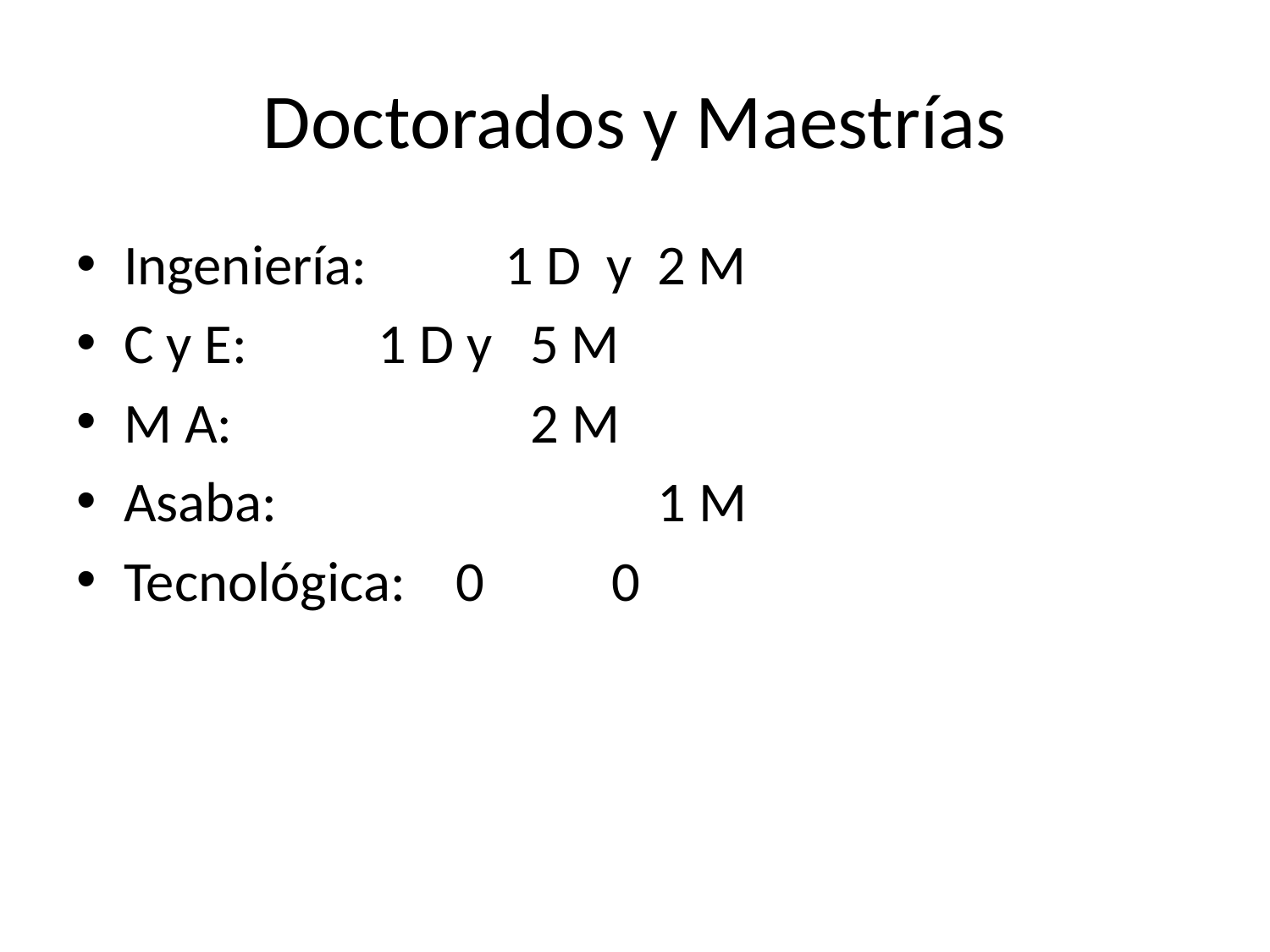

# Doctorados y Maestrías
Ingeniería: 	1 D  y  2 M
C y E:		1 D y   5 M
M A:			  2 M
Asaba:			  1 M
Tecnológica:    0          0